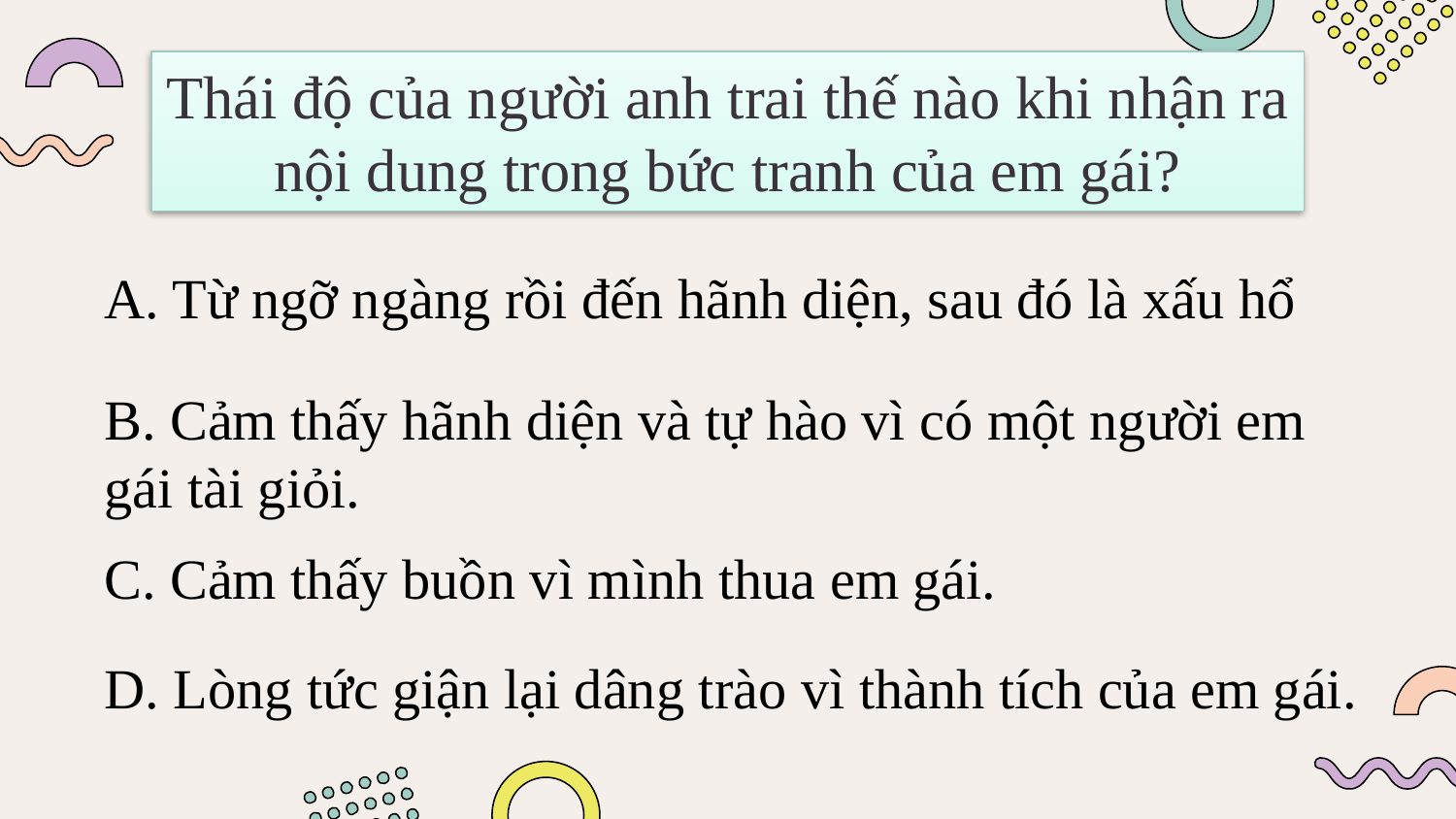

Thái độ của người anh trai thế nào khi nhận ra nội dung trong bức tranh của em gái?
A. Từ ngỡ ngàng rồi đến hãnh diện, sau đó là xấu hổ
B. Cảm thấy hãnh diện và tự hào vì có một người em gái tài giỏi.
C. Cảm thấy buồn vì mình thua em gái.
D. Lòng tức giận lại dâng trào vì thành tích của em gái.